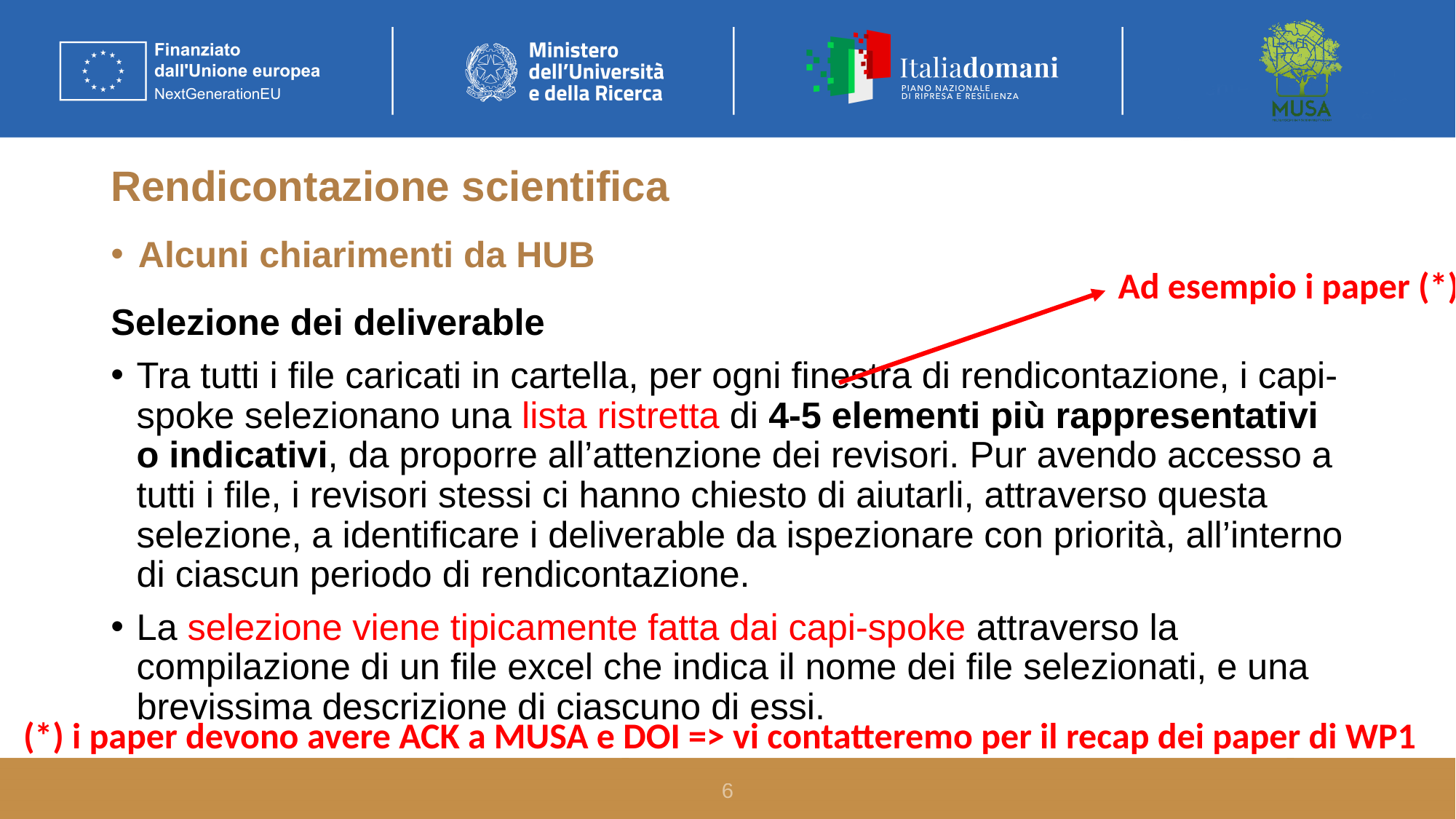

# Rendicontazione scientifica
Alcuni chiarimenti da HUB
Ad esempio i paper (*)
Selezione dei deliverable
Tra tutti i file caricati in cartella, per ogni finestra di rendicontazione, i capi-spoke selezionano una lista ristretta di 4-5 elementi più rappresentativi o indicativi, da proporre all’attenzione dei revisori. Pur avendo accesso a tutti i file, i revisori stessi ci hanno chiesto di aiutarli, attraverso questa selezione, a identificare i deliverable da ispezionare con priorità, all’interno di ciascun periodo di rendicontazione.
La selezione viene tipicamente fatta dai capi-spoke attraverso la compilazione di un file excel che indica il nome dei file selezionati, e una brevissima descrizione di ciascuno di essi.
(*) i paper devono avere ACK a MUSA e DOI => vi contatteremo per il recap dei paper di WP1
6